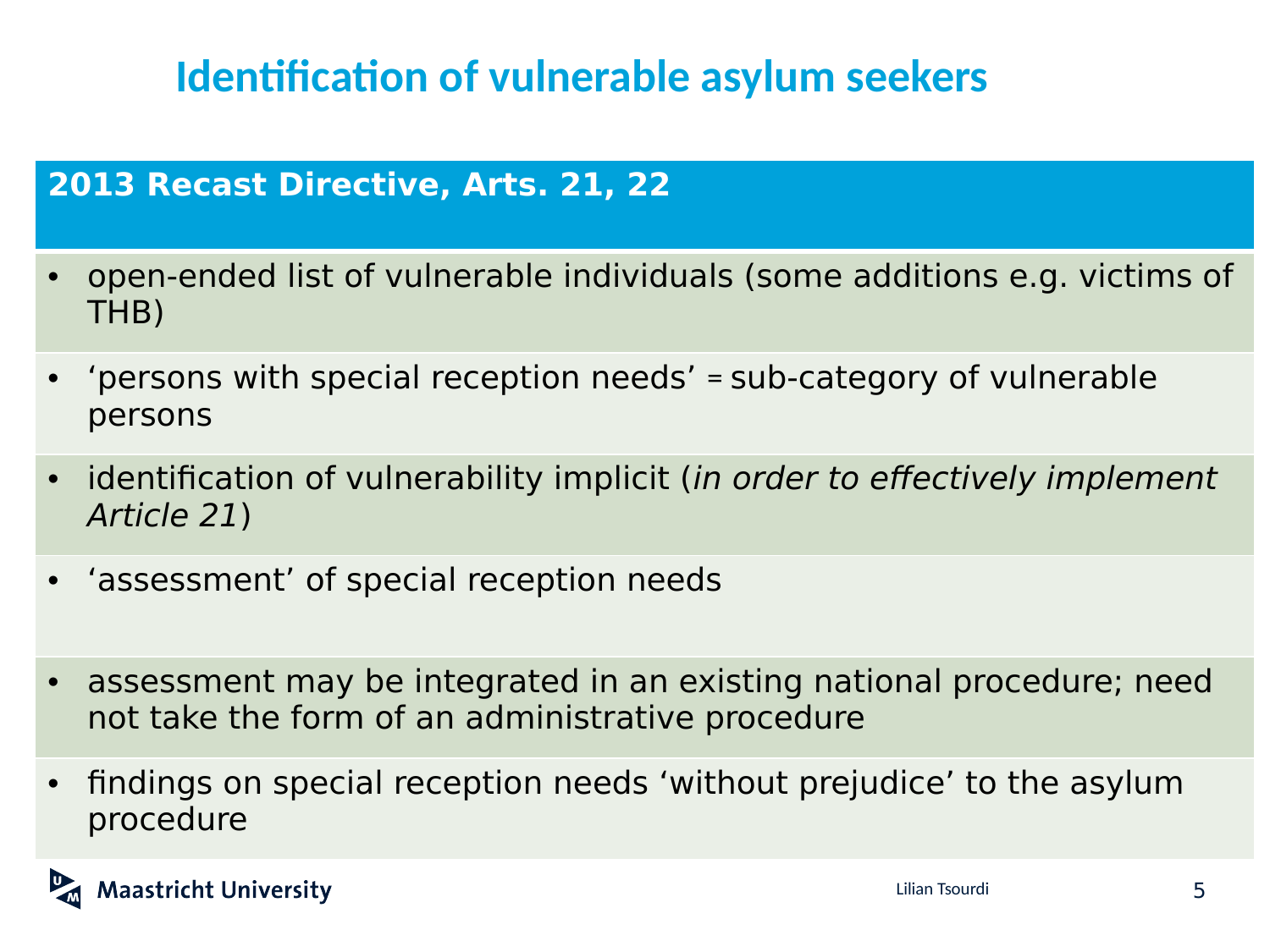

# Identification of vulnerable asylum seekers
| 2013 Recast Directive, Arts. 21, 22 |
| --- |
| open-ended list of vulnerable individuals (some additions e.g. victims of THB) |
| ‘persons with special reception needs’ = sub-category of vulnerable persons |
| identification of vulnerability implicit (in order to effectively implement Article 21) |
| ‘assessment’ of special reception needs |
| assessment may be integrated in an existing national procedure; need not take the form of an administrative procedure |
| findings on special reception needs ‘without prejudice’ to the asylum procedure |

5

Lilian Tsourdi